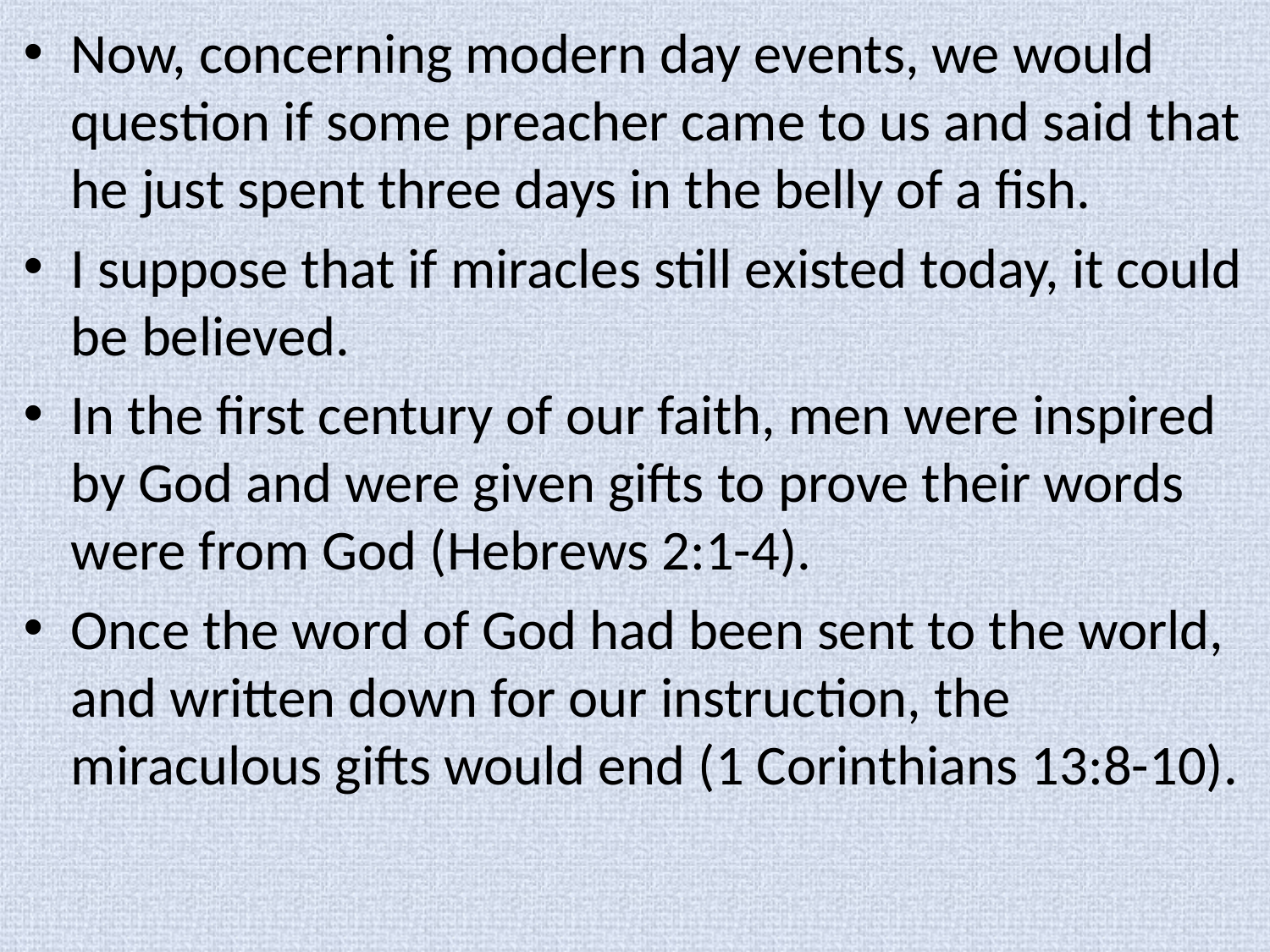

Now, concerning modern day events, we would question if some preacher came to us and said that he just spent three days in the belly of a fish.
I suppose that if miracles still existed today, it could be believed.
In the first century of our faith, men were inspired by God and were given gifts to prove their words were from God (Hebrews 2:1-4).
Once the word of God had been sent to the world, and written down for our instruction, the miraculous gifts would end (1 Corinthians 13:8-10).